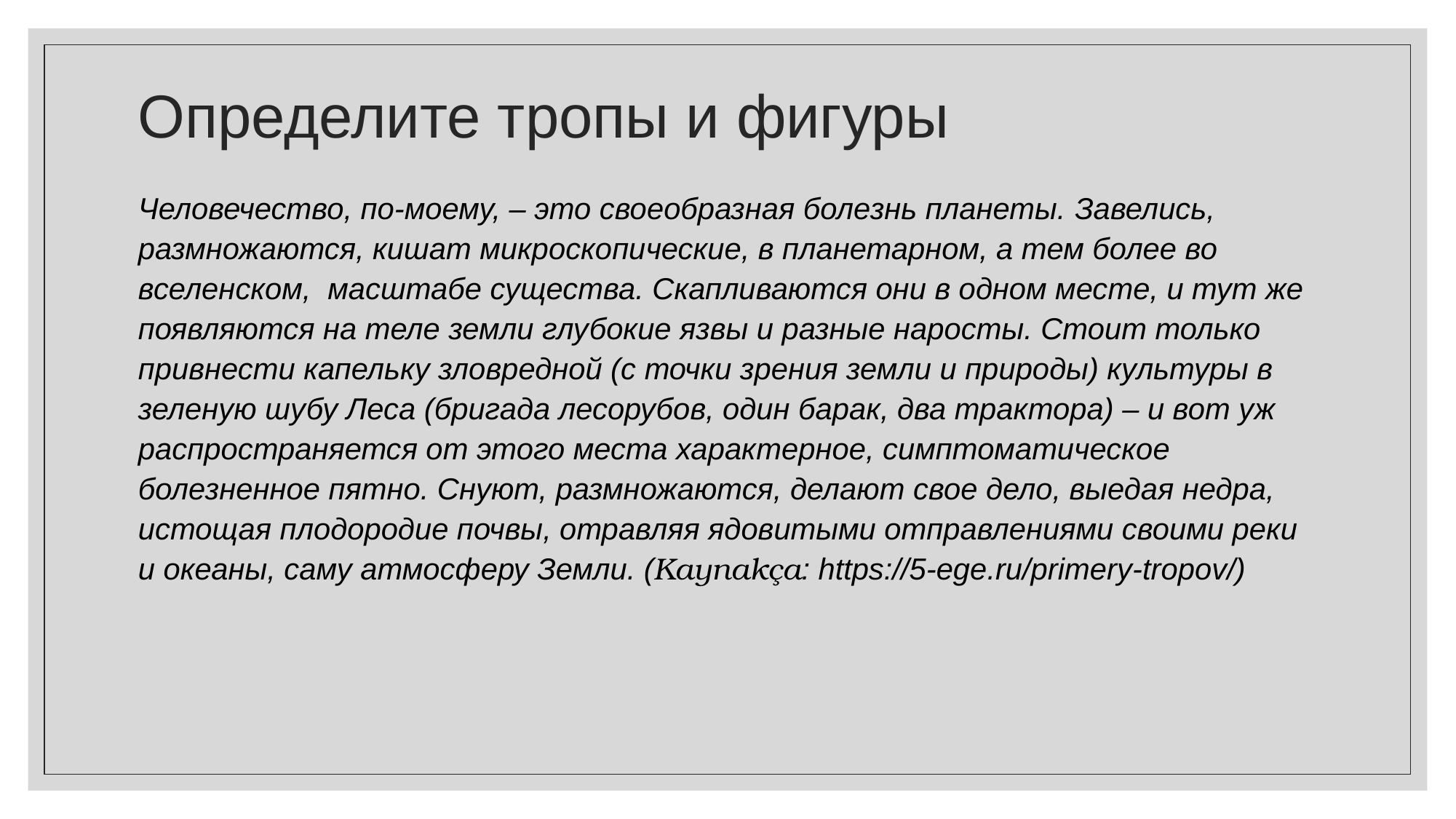

# Определите тропы и фигуры
Человечество, по-моему, – это своеобразная болезнь планеты. Завелись, размножаются, кишат микроскопические, в планетарном, а тем более во вселенском,  масштабе существа. Скапливаются они в одном месте, и тут же появляются на теле земли глубокие язвы и разные наросты. Стоит только привнести капельку зловредной (с точки зрения земли и природы) культуры в зеленую шубу Леса (бригада лесорубов, один барак, два трактора) – и вот уж распространяется от этого места характерное, симптоматическое болезненное пятно. Снуют, размножаются, делают свое дело, выедая недра, истощая плодородие почвы, отравляя ядовитыми отправлениями своими реки и океаны, саму атмосферу Земли. (Kaynakça: https://5-ege.ru/primery-tropov/)